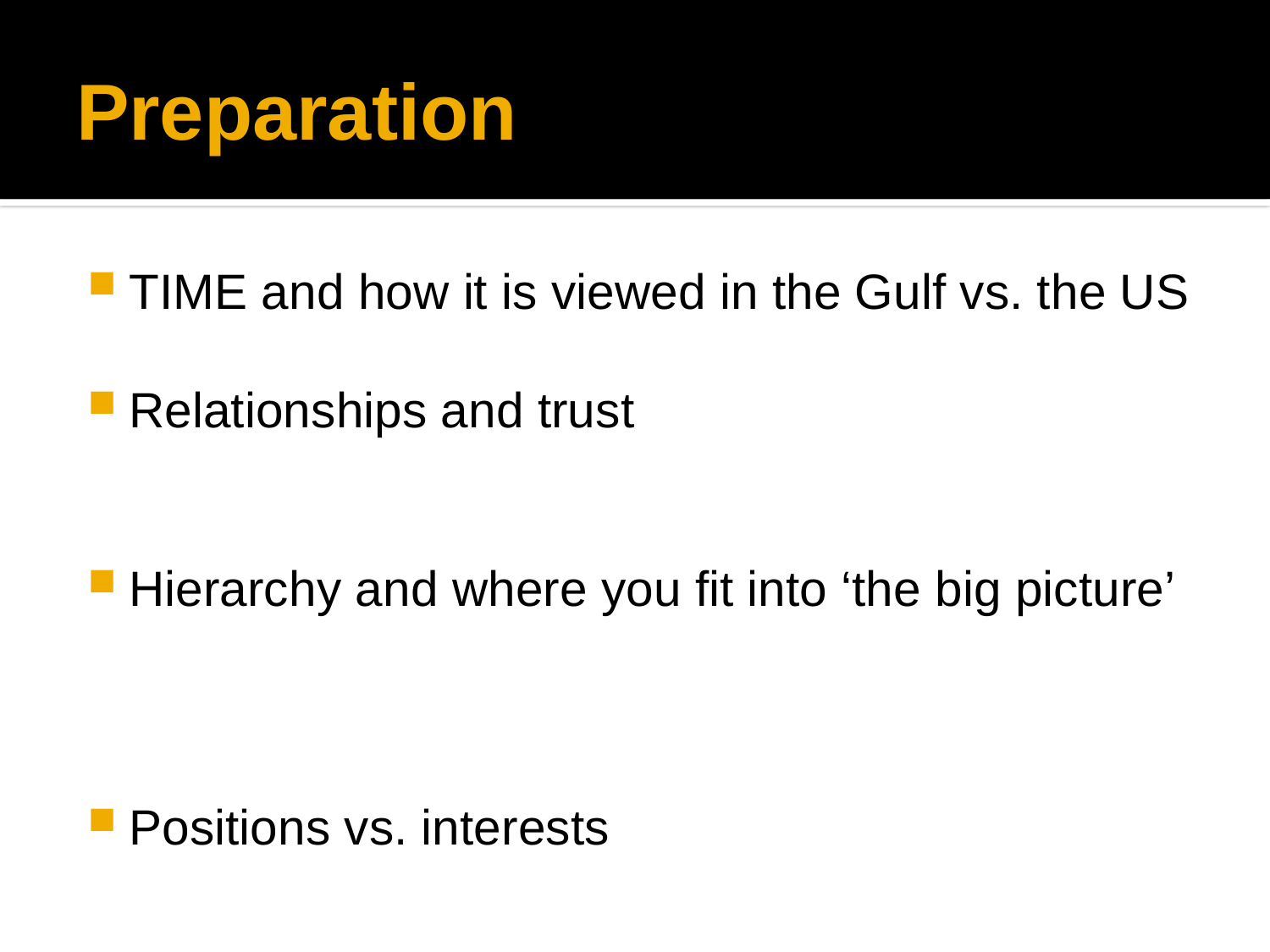

# Preparation
TIME and how it is viewed in the Gulf vs. the US

Relationships and trust

Hierarchy and where you fit into ‘the big picture’

Positions vs. interests